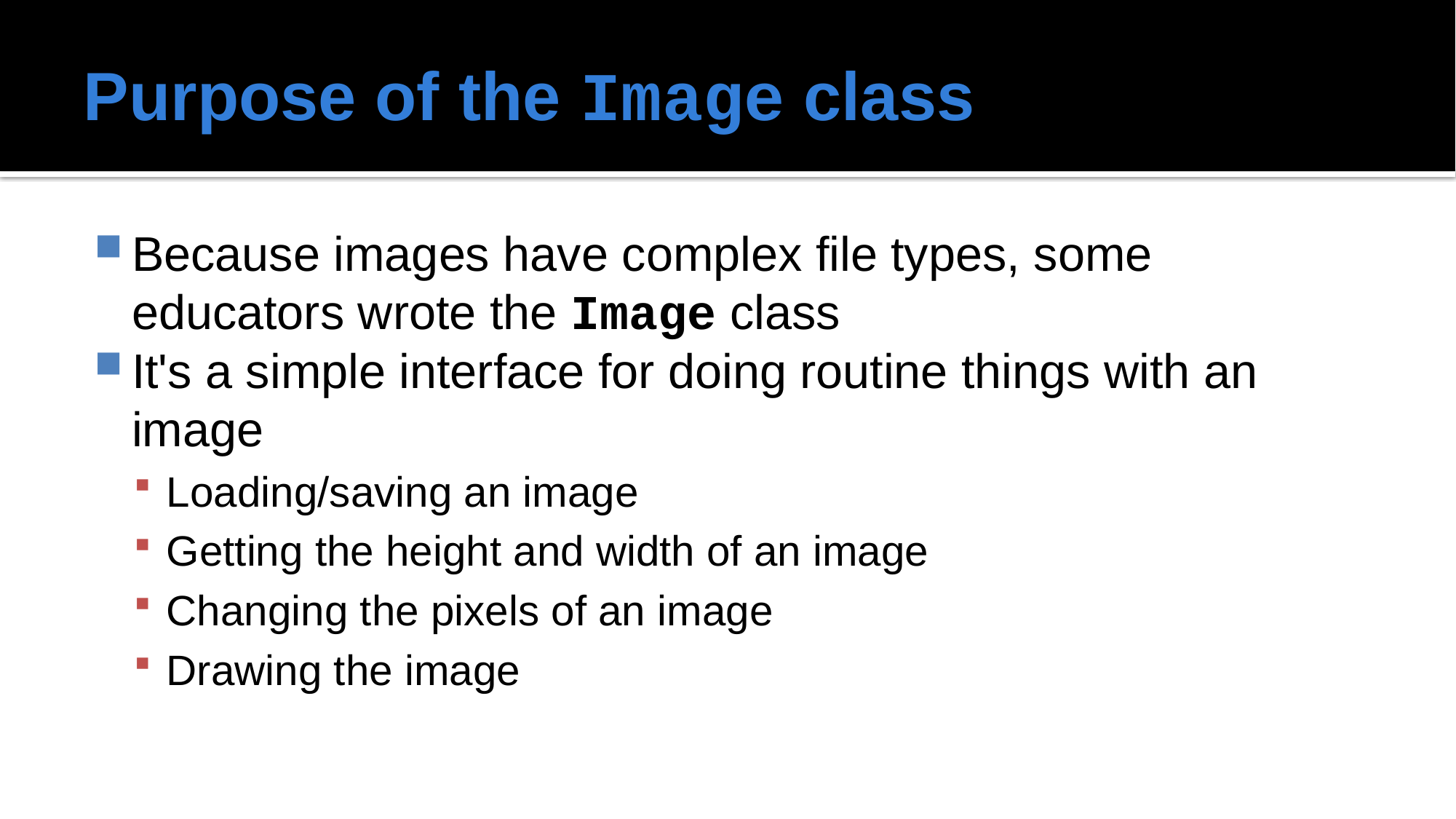

# Purpose of the Image class
Because images have complex file types, some educators wrote the Image class
It's a simple interface for doing routine things with an image
Loading/saving an image
Getting the height and width of an image
Changing the pixels of an image
Drawing the image